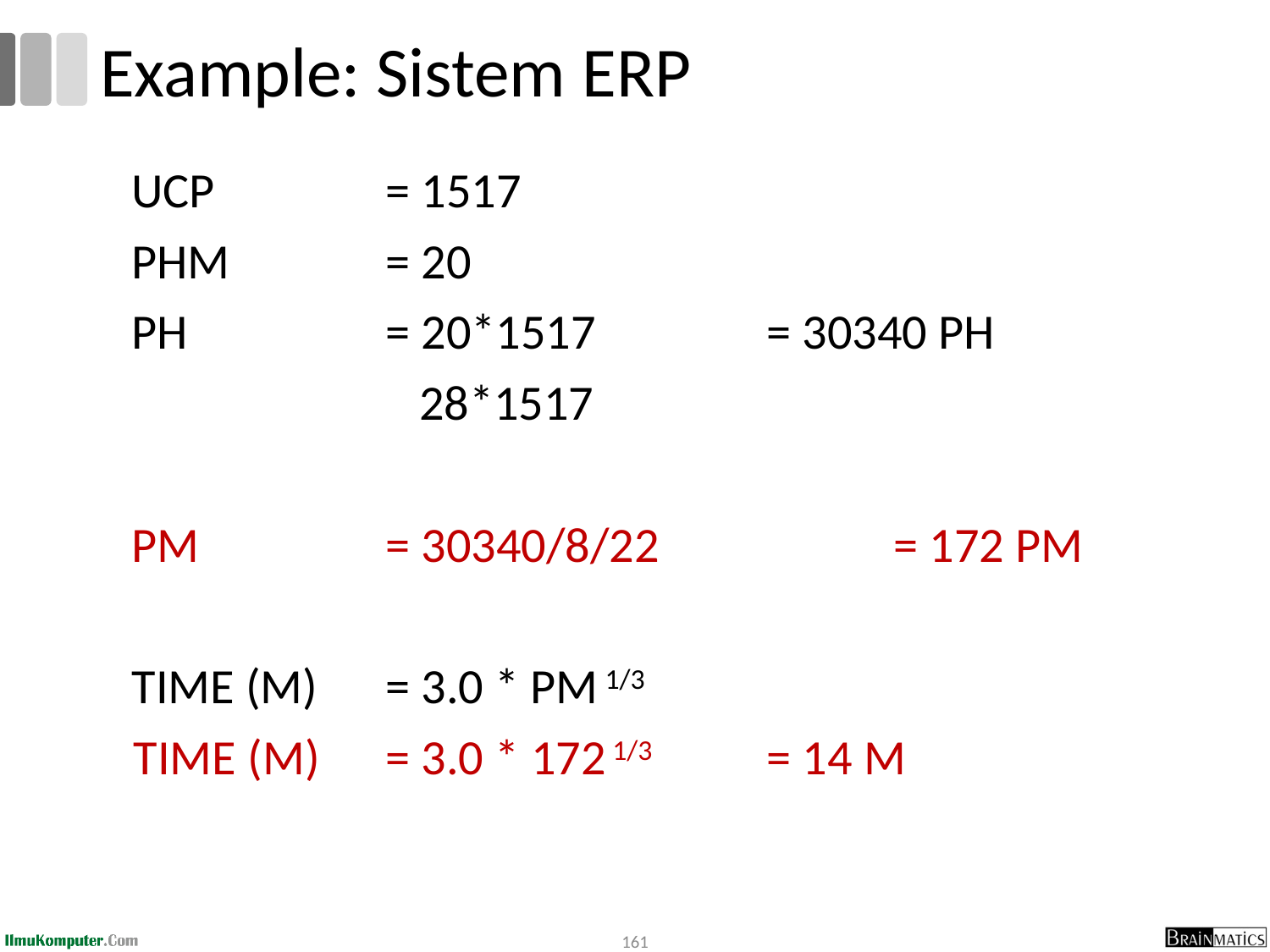

# Example: Sistem ERP
	UCP		= 1517
	PHM   	= 20
	PH		= 20*1517		= 30340 PH
			   28*1517

	PM 	   	= 30340/8/22		= 172 PM

	TIME (M)	= 3.0 * PM 1/3
   TIME (M) 	= 3.0 * 172 1/3 	= 14 M

161